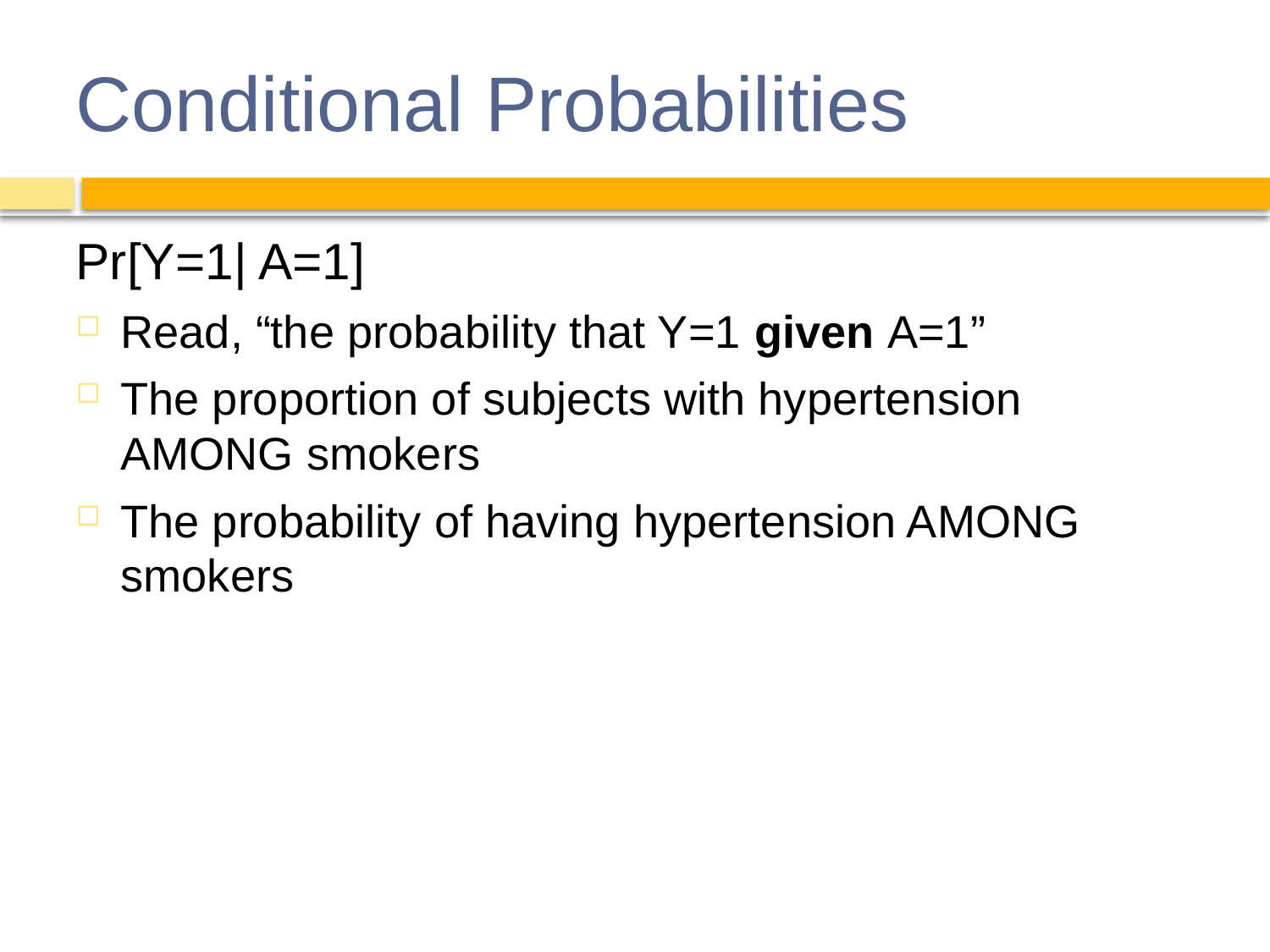

# Conditional Probabilities
Pr[Y=1| A=1]
Read, “the probability that Y=1 given A=1”
The proportion of subjects with hypertension AMONG smokers
The probability of having hypertension AMONG smokers